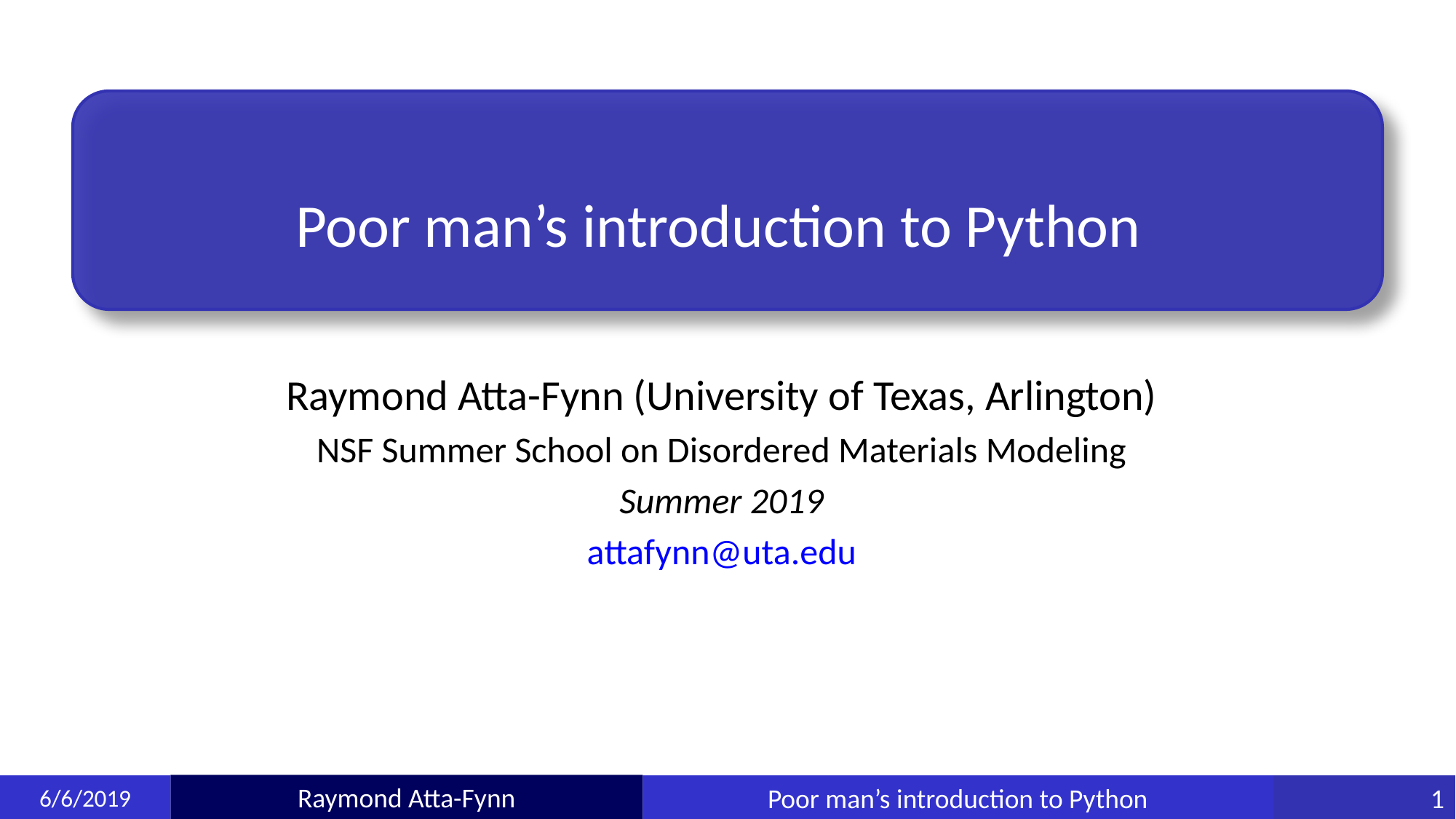

# Poor man’s introduction to Python
6/6/2019
Poor man’s introduction to Python
1